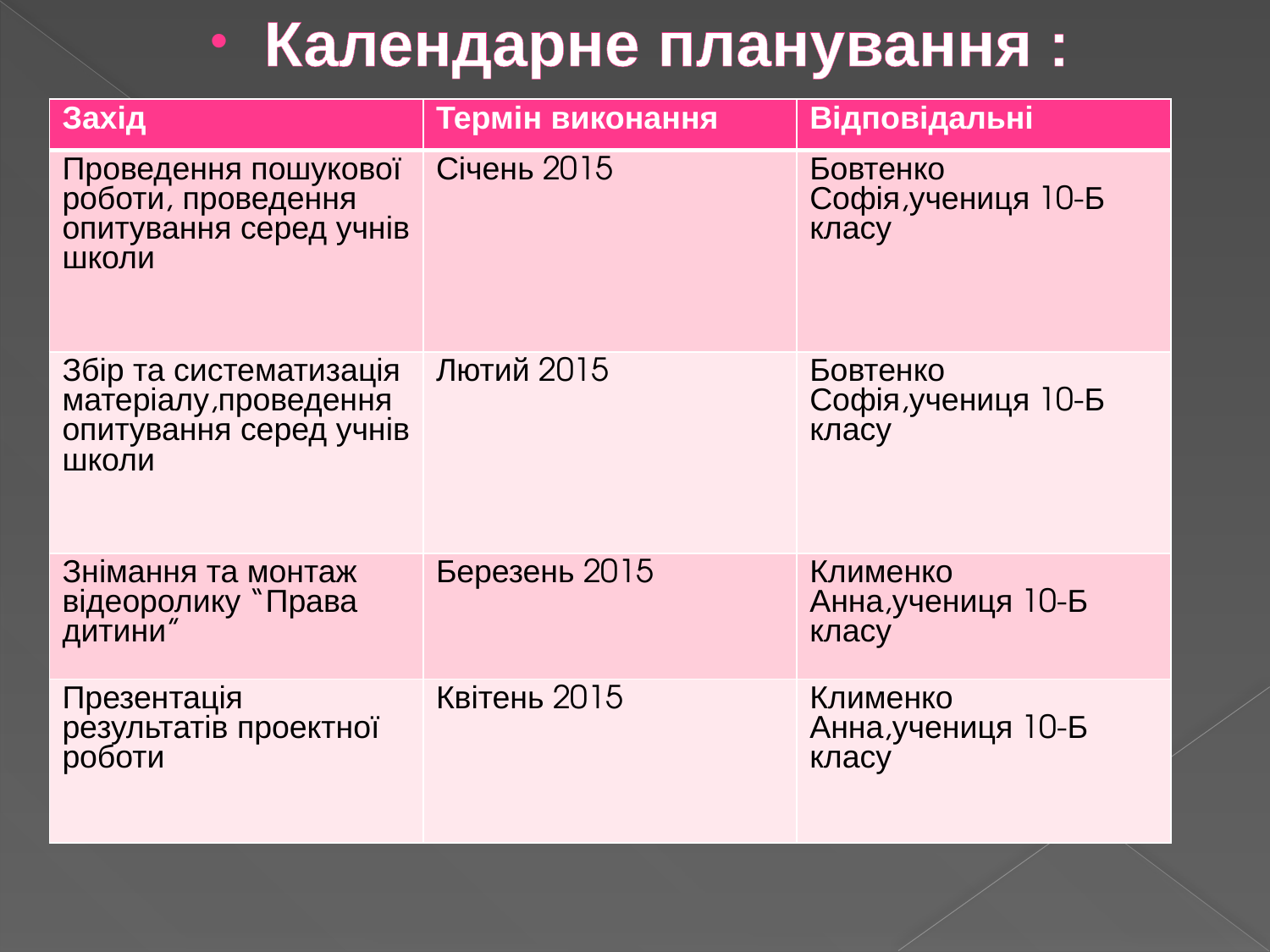

Календарне планування :
| Захід | Термін виконання | Відповідальні |
| --- | --- | --- |
| Проведення пошукової роботи, проведення опитування серед учнів школи | Січень 2015 | Бовтенко Софія,учениця 10-Б класу |
| Збір та систематизація матеріалу,проведення опитування серед учнів школи | Лютий 2015 | Бовтенко Софія,учениця 10-Б класу |
| Знімання та монтаж відеоролику “Права дитини” | Березень 2015 | Клименко Анна,учениця 10-Б класу |
| Презентація результатів проектної роботи | Квітень 2015 | Клименко Анна,учениця 10-Б класу |